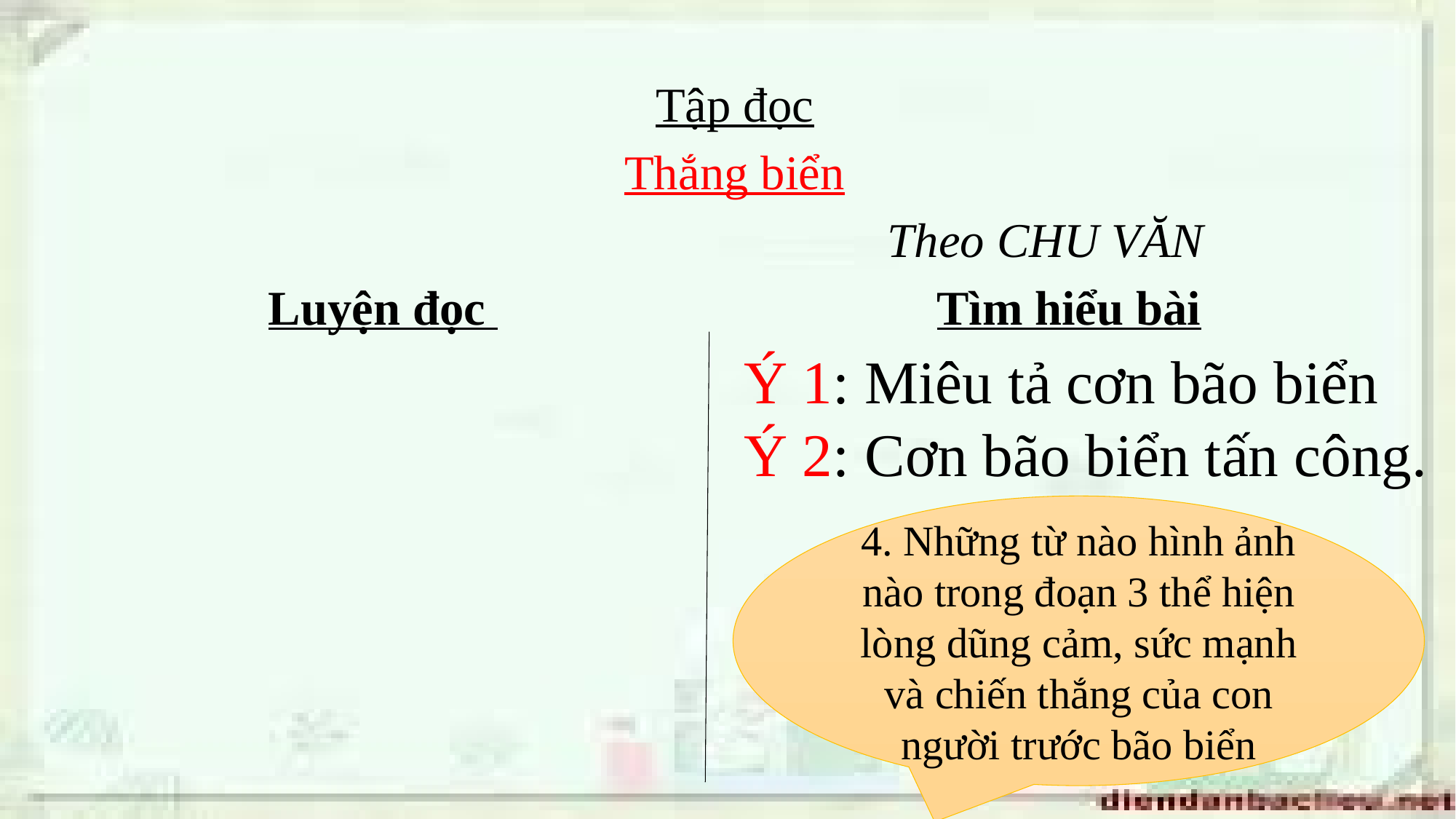

#
Tập đọc
Thắng biển
                                                   Theo CHU VĂN
Luyện đọc                                     Tìm hiểu bài

Ý 1: Miêu tả cơn bão biển
Ý 2: Cơn bão biển tấn công.
4. Những từ nào hình ảnh nào trong đoạn 3 thể hiện lòng dũng cảm, sức mạnh và chiến thắng của con người trước bão biển